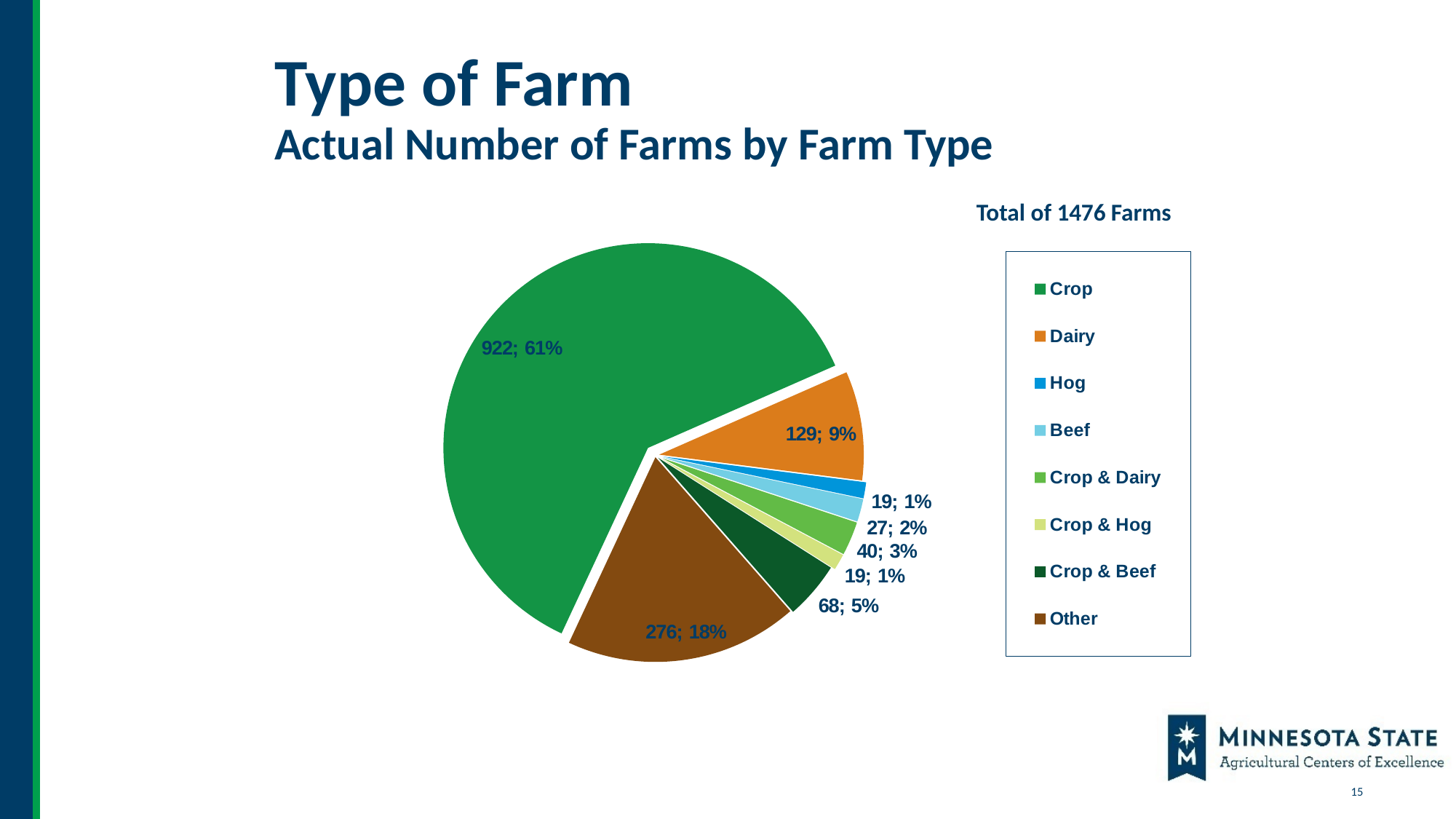

# Type of Farm Actual Number of Farms by Farm Type
Total of 1476 Farms

### Chart

| Category | Number |
|---|---|
| Crop | 922.0 |
| Dairy | 129.0 |
| Hog | 19.0 |
| Beef | 27.0 |
| Crop & Dairy | 40.0 |
| Crop & Hog | 19.0 |
| Crop & Beef | 68.0 |
| Other | 276.0 |